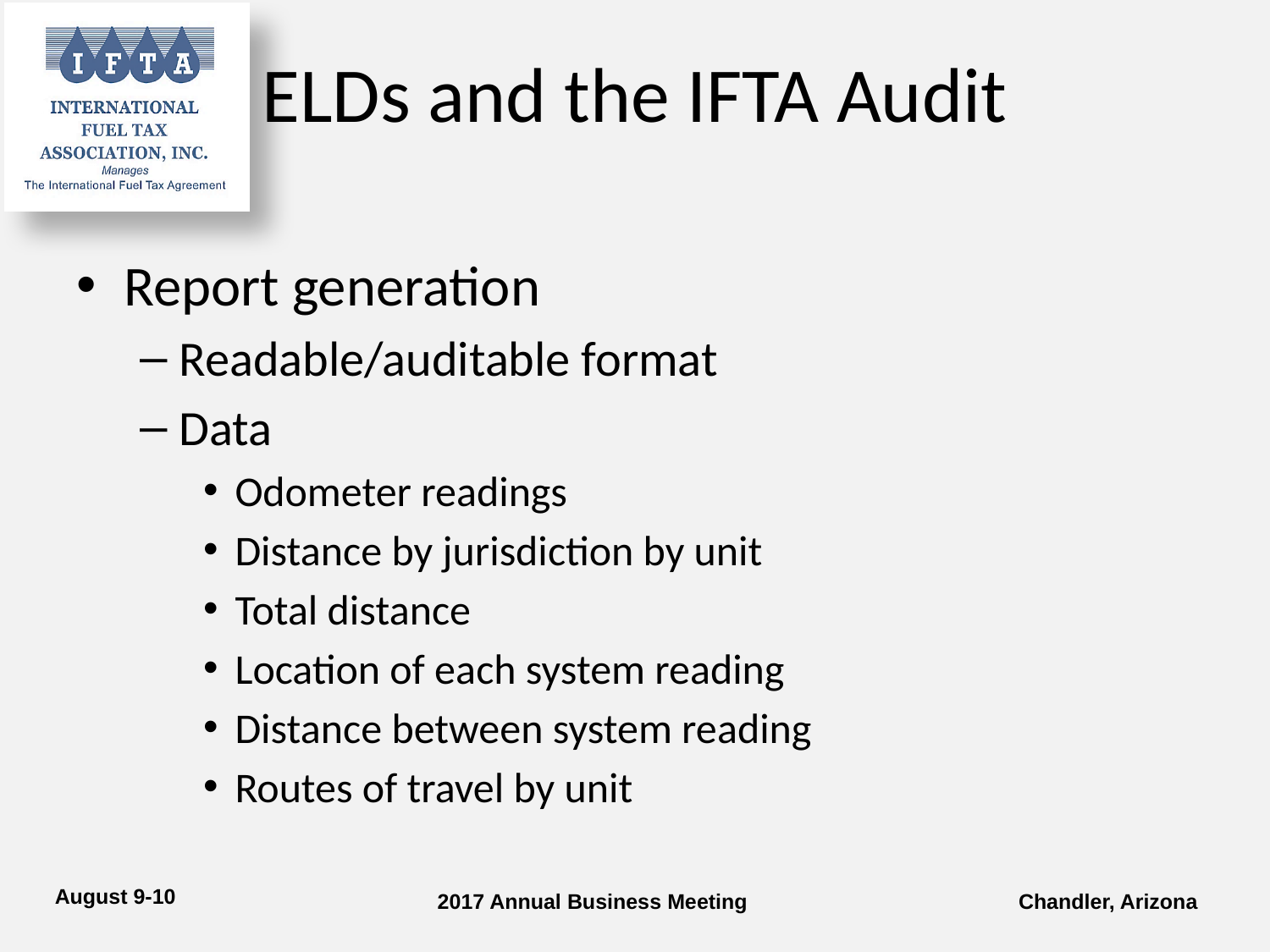

# ELDs and the IFTA Audit
Report generation
Readable/auditable format
Data
Odometer readings
Distance by jurisdiction by unit
Total distance
Location of each system reading
Distance between system reading
Routes of travel by unit